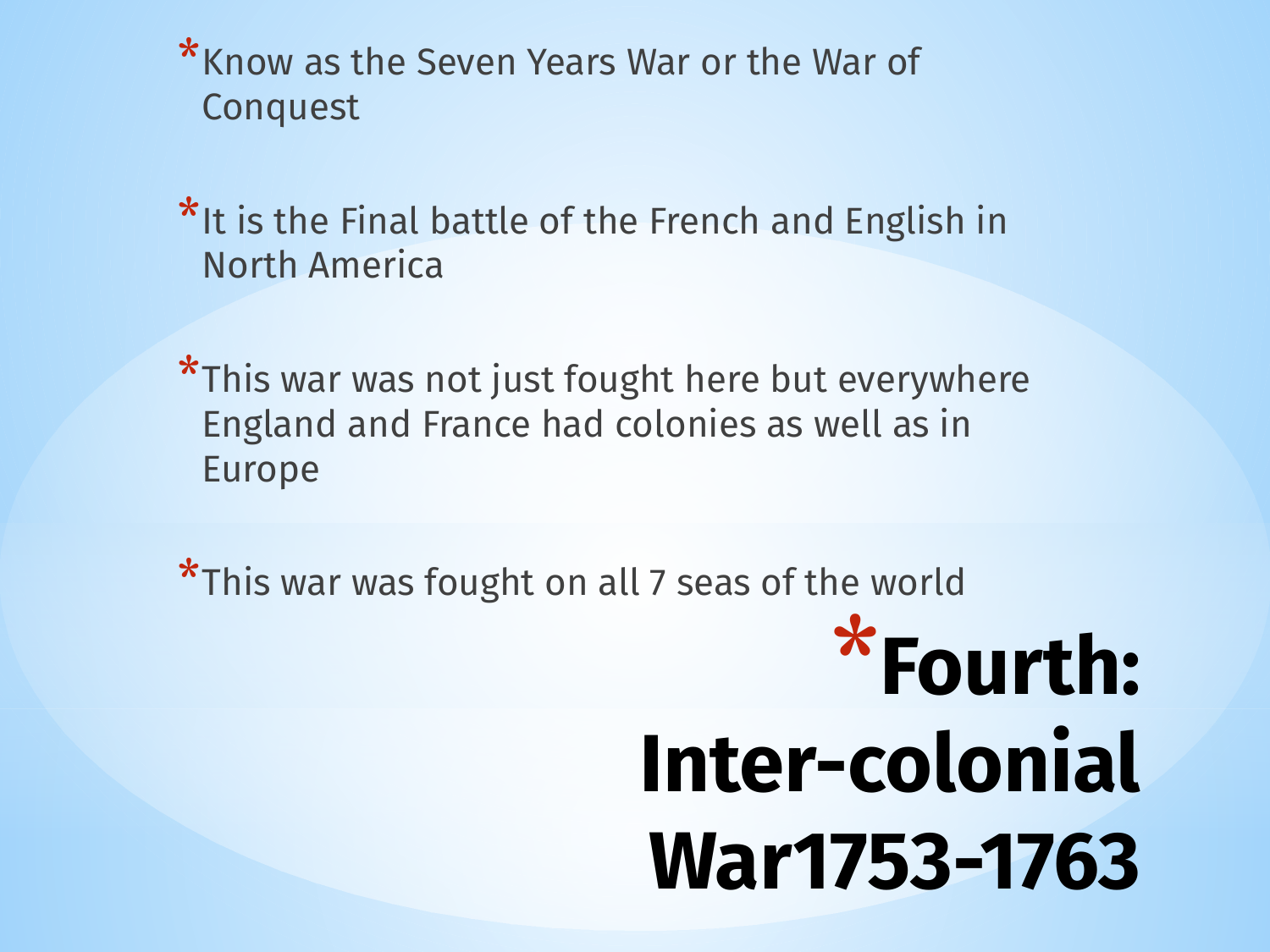

Know as the Seven Years War or the War of Conquest

It is the Final battle of the French and English in North America

This war was not just fought here but everywhere England and France had colonies as well as in Europe

This war was fought on all 7 seas of the world
# Fourth: Inter-colonial War1753-1763